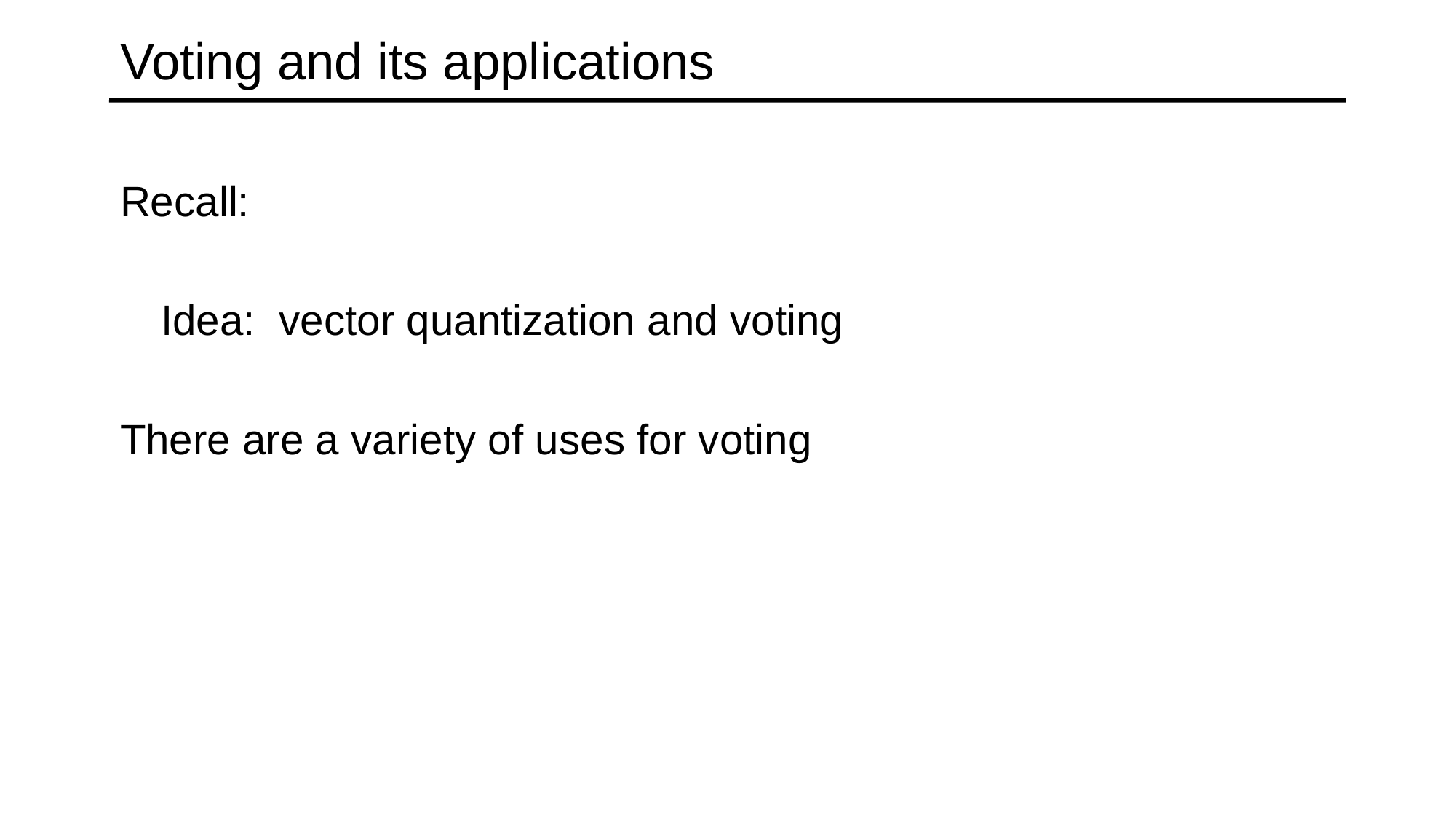

# Voting and its applications

Recall:

	Idea:  vector quantization and voting

There are a variety of uses for voting